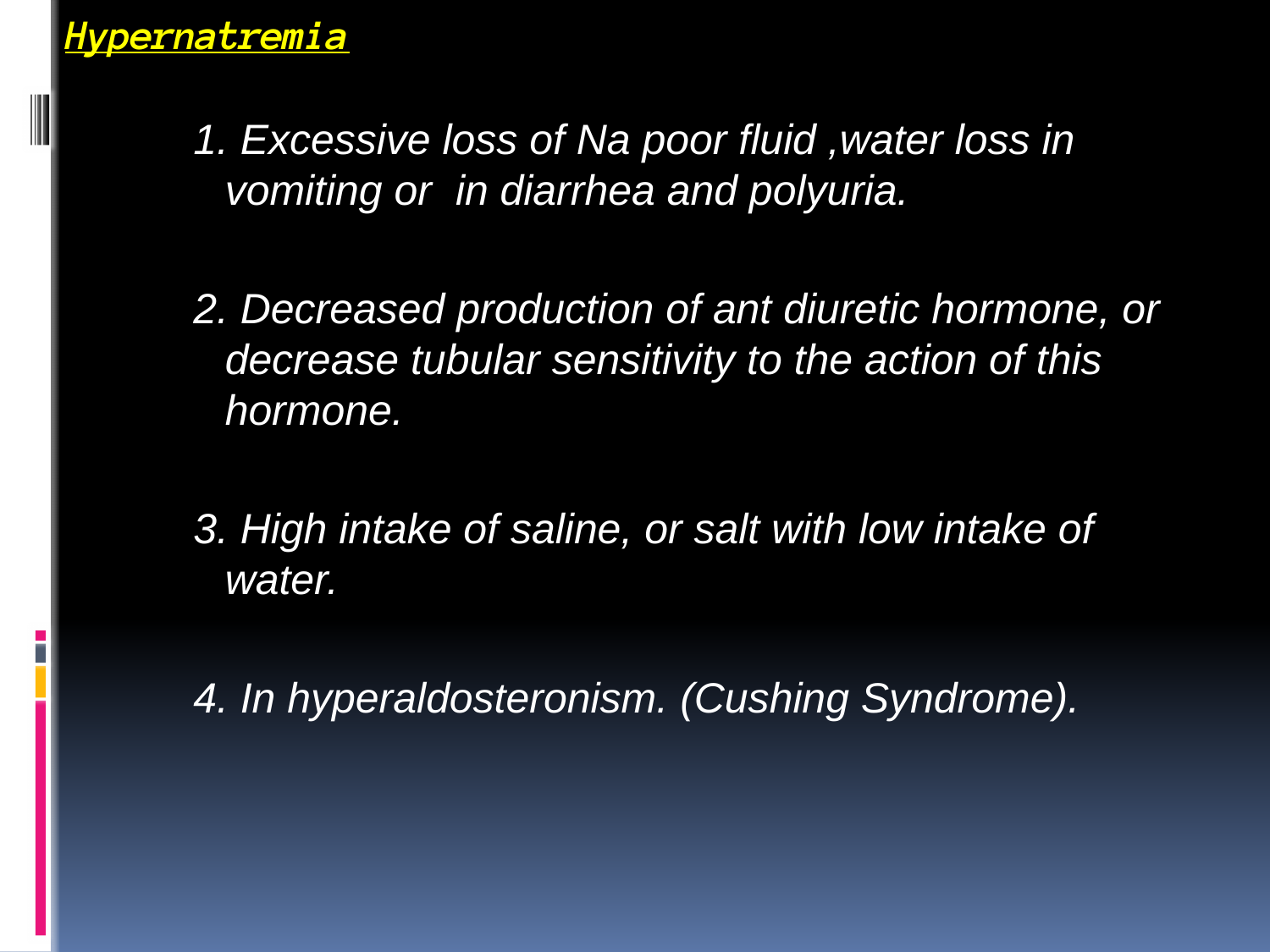

# Hypernatremia
1. Excessive loss of Na poor fluid ,water loss in vomiting or  in diarrhea and polyuria.

2. Decreased production of ant diuretic hormone, or decrease tubular sensitivity to the action of this hormone.

3. High intake of saline, or salt with low intake of water.

4. In hyperaldosteronism. (Cushing Syndrome).